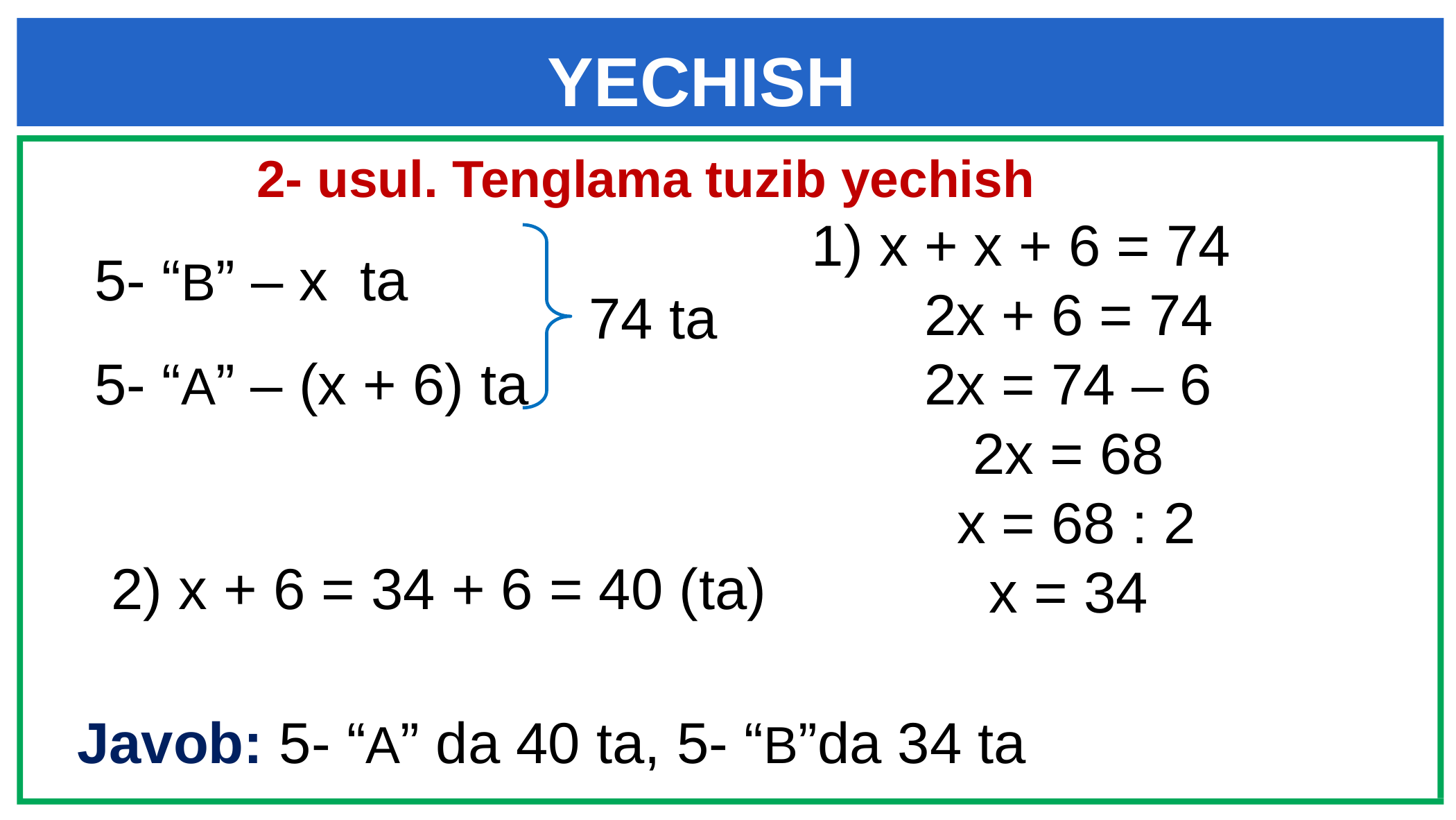

# YECHISH
          2- usul. Tenglama tuzib yechish
5- “B” – х  ta
5- “A” – (х + 6) ta
1) х + х + 6 = 74
       2x + 6 = 74
       2x = 74 – 6
          2x = 68
         x = 68 : 2
           x = 34

74 ta
2) x + 6 = 34 + 6 = 40 (ta)
Javob: 5- “A” da 40 ta, 5- “B”da 34 ta